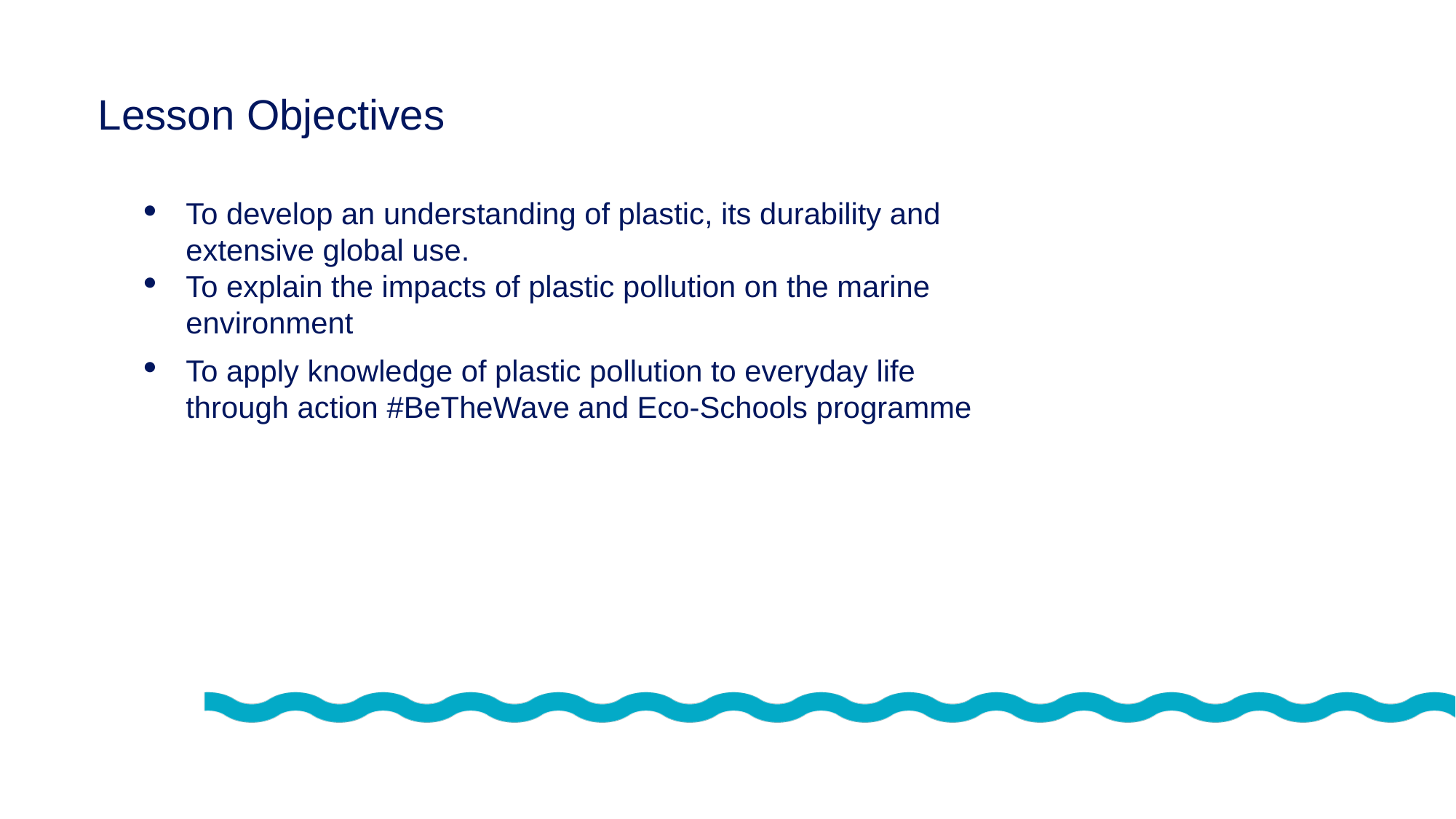

Lesson Objectives
| To develop an understanding of plastic, its durability and extensive global use. To explain the impacts of plastic pollution on the marine environment To apply knowledge of plastic pollution to everyday life through action #BeTheWave and Eco-Schools programme |
| --- |